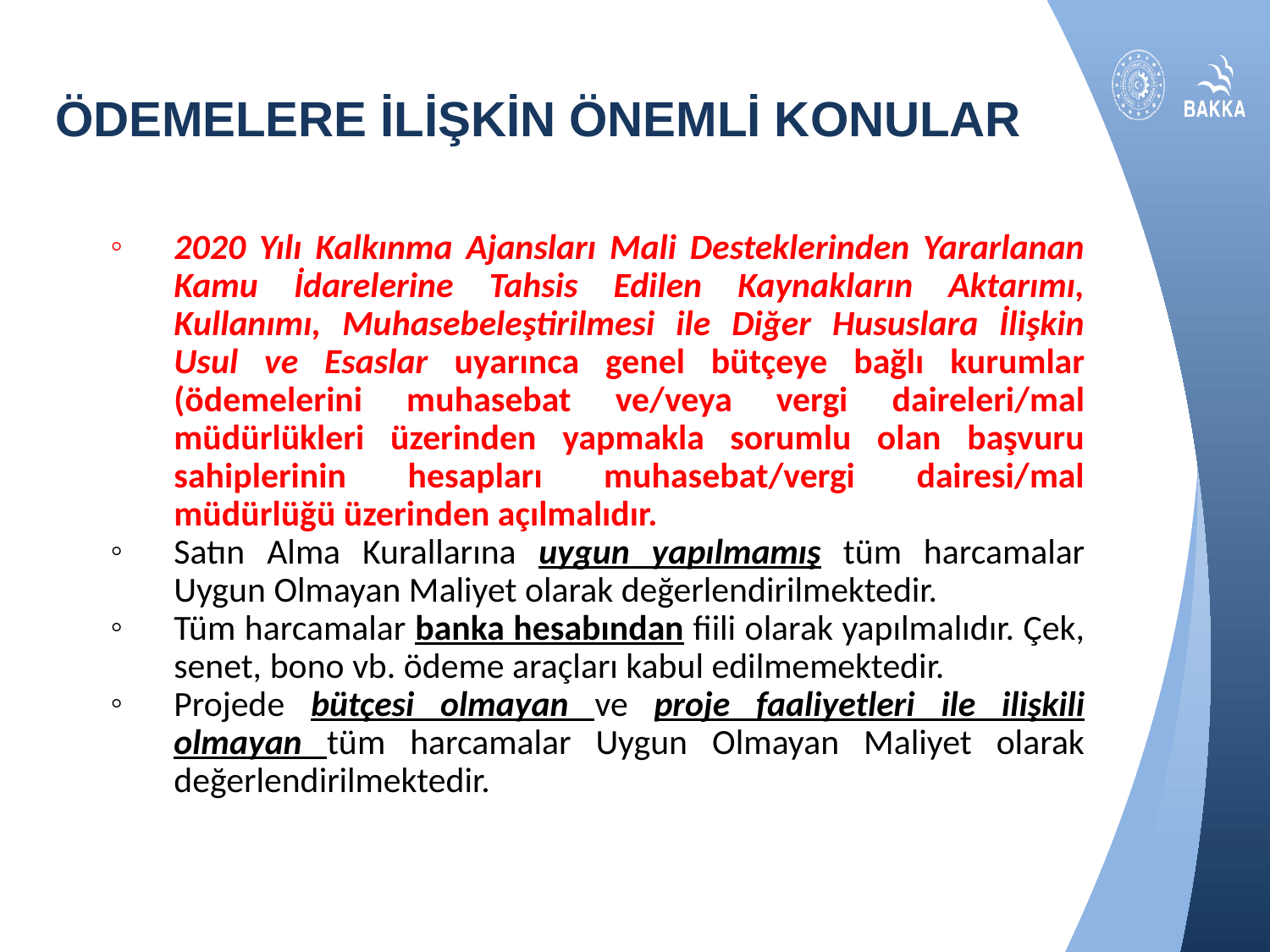

# Ödemelere İlişkİn Önemlİ Konular

2020 Yılı Kalkınma Ajansları Mali Desteklerinden Yararlanan Kamu İdarelerine Tahsis Edilen Kaynakların Aktarımı, Kullanımı, Muhasebeleştirilmesi ile Diğer Hususlara İlişkin Usul ve Esaslar uyarınca genel bütçeye bağlı kurumlar (ödemelerini muhasebat ve/veya vergi daireleri/mal müdürlükleri üzerinden yapmakla sorumlu olan başvuru sahiplerinin hesapları muhasebat/vergi dairesi/mal müdürlüğü üzerinden açılmalıdır.
Satın Alma Kurallarına uygun yapılmamış tüm harcamalar Uygun Olmayan Maliyet olarak değerlendirilmektedir.
Tüm harcamalar banka hesabından fiili olarak yapılmalıdır. Çek, senet, bono vb. ödeme araçları kabul edilmemektedir.
Projede bütçesi olmayan ve proje faaliyetleri ile ilişkili olmayan tüm harcamalar Uygun Olmayan Maliyet olarak değerlendirilmektedir.